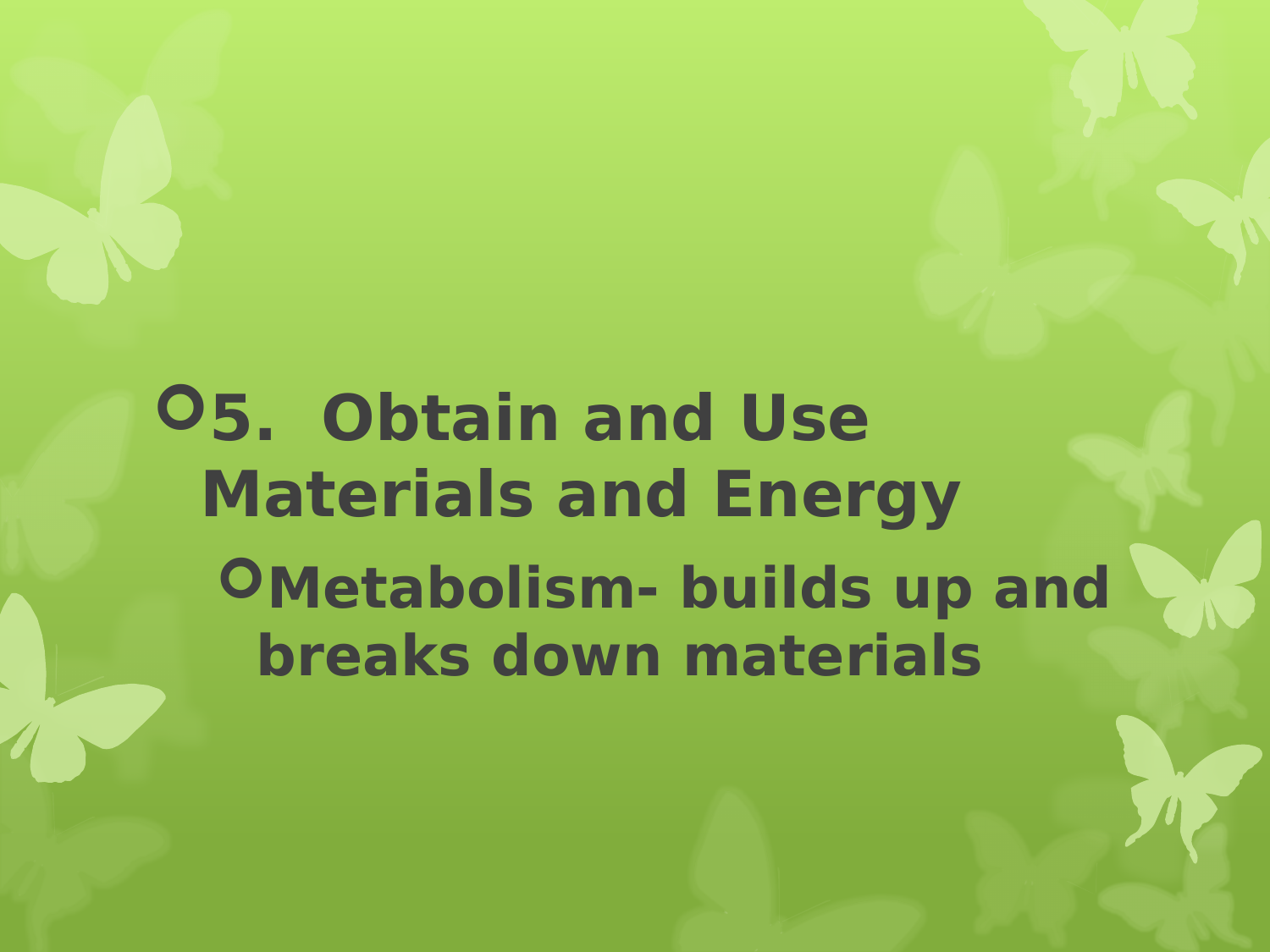

#
5.  Obtain and Use Materials and Energy
Metabolism- builds up and breaks down materials